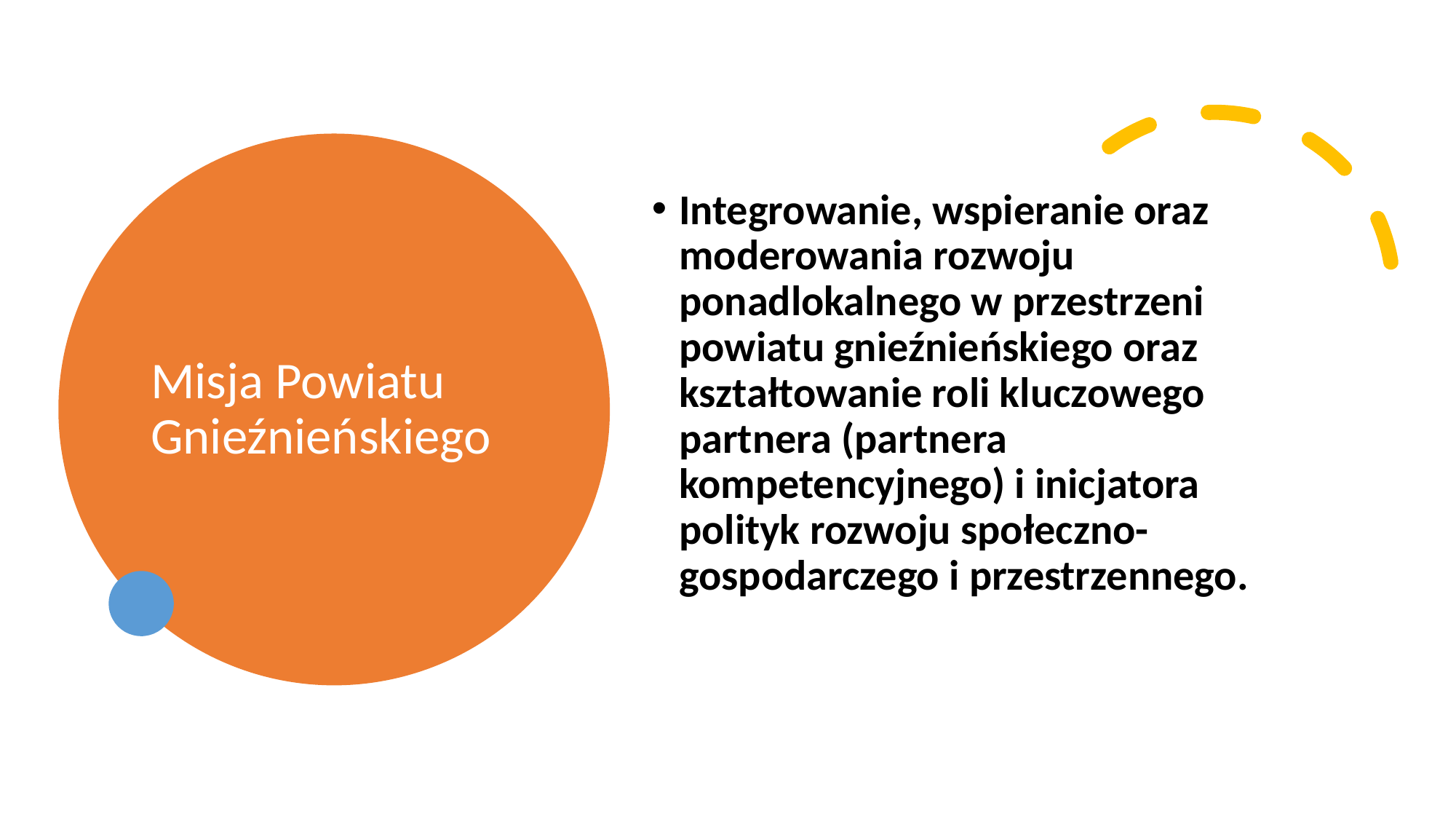

# Misja Powiatu Gnieźnieńskiego
Integrowanie, wspieranie oraz moderowania rozwoju ponadlokalnego w przestrzeni powiatu gnieźnieńskiego oraz kształtowanie roli kluczowego partnera (partnera kompetencyjnego) i inicjatora polityk rozwoju społeczno-gospodarczego i przestrzennego.